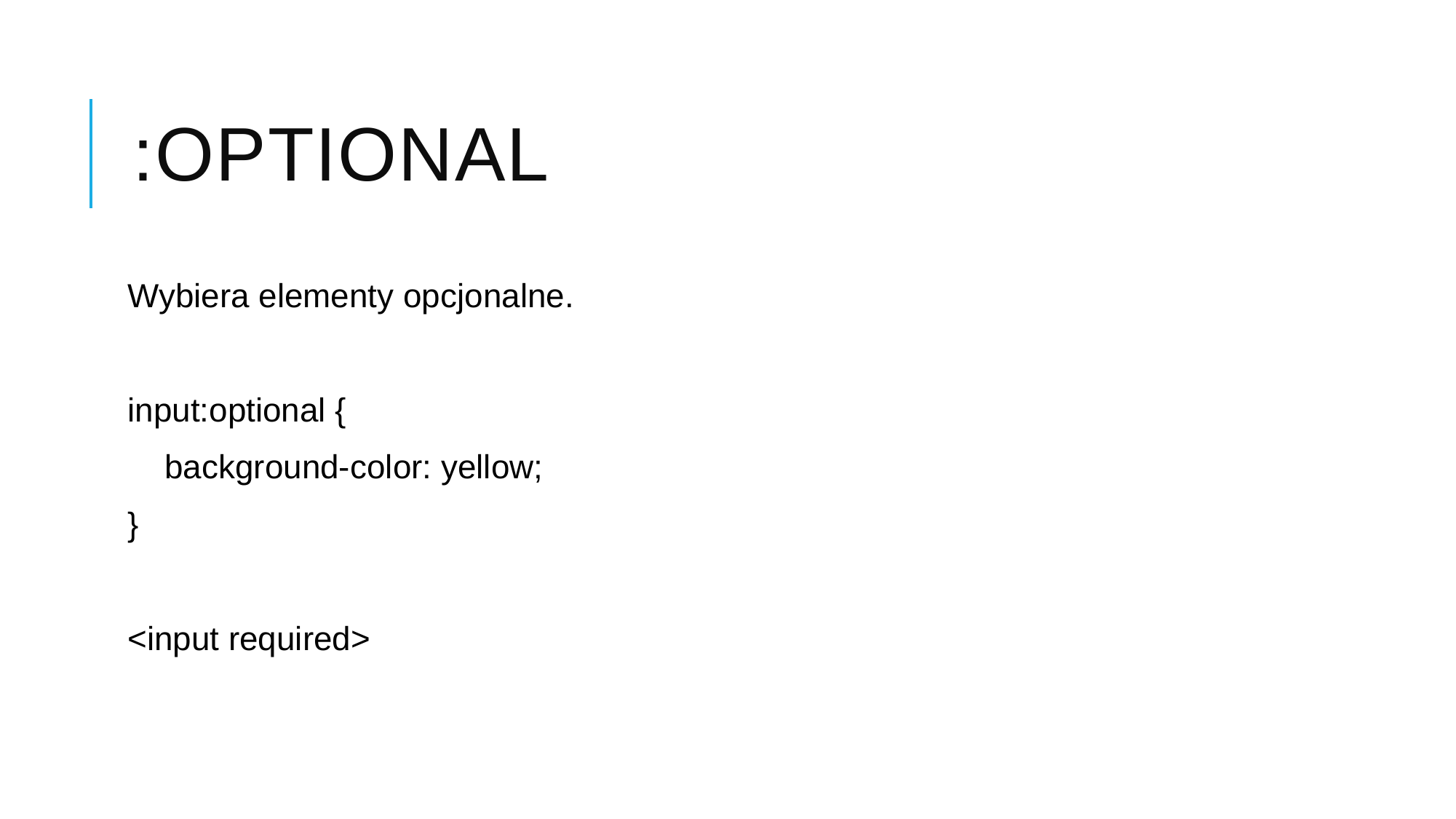

# :optional
Wybiera elementy opcjonalne.

input:optional {
    background-color: yellow;
}

<input required>